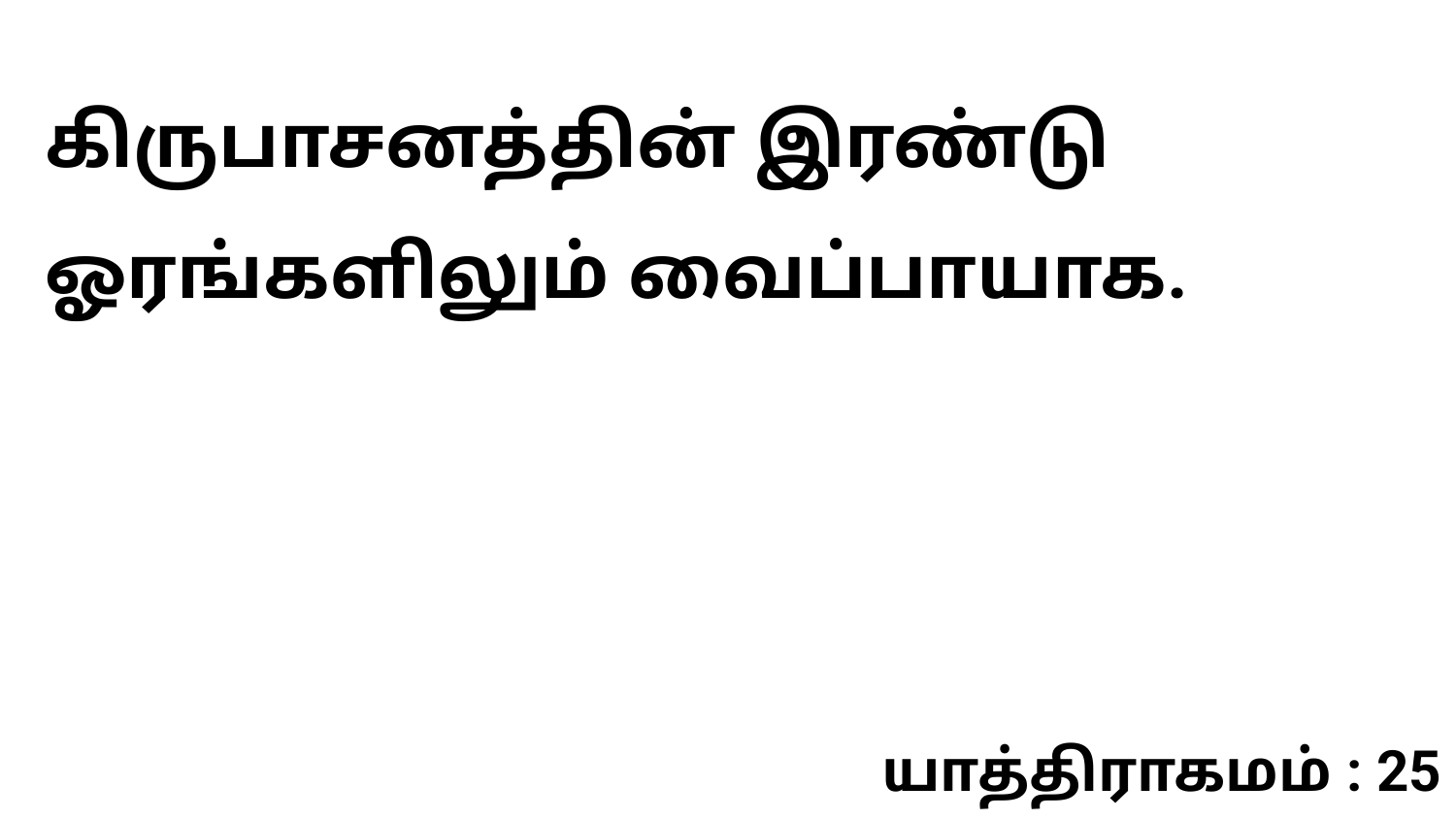

கிருபாசனத்தின் இரண்டு ஓரங்களிலும் வைப்பாயாக.
யாத்திராகமம் : 25